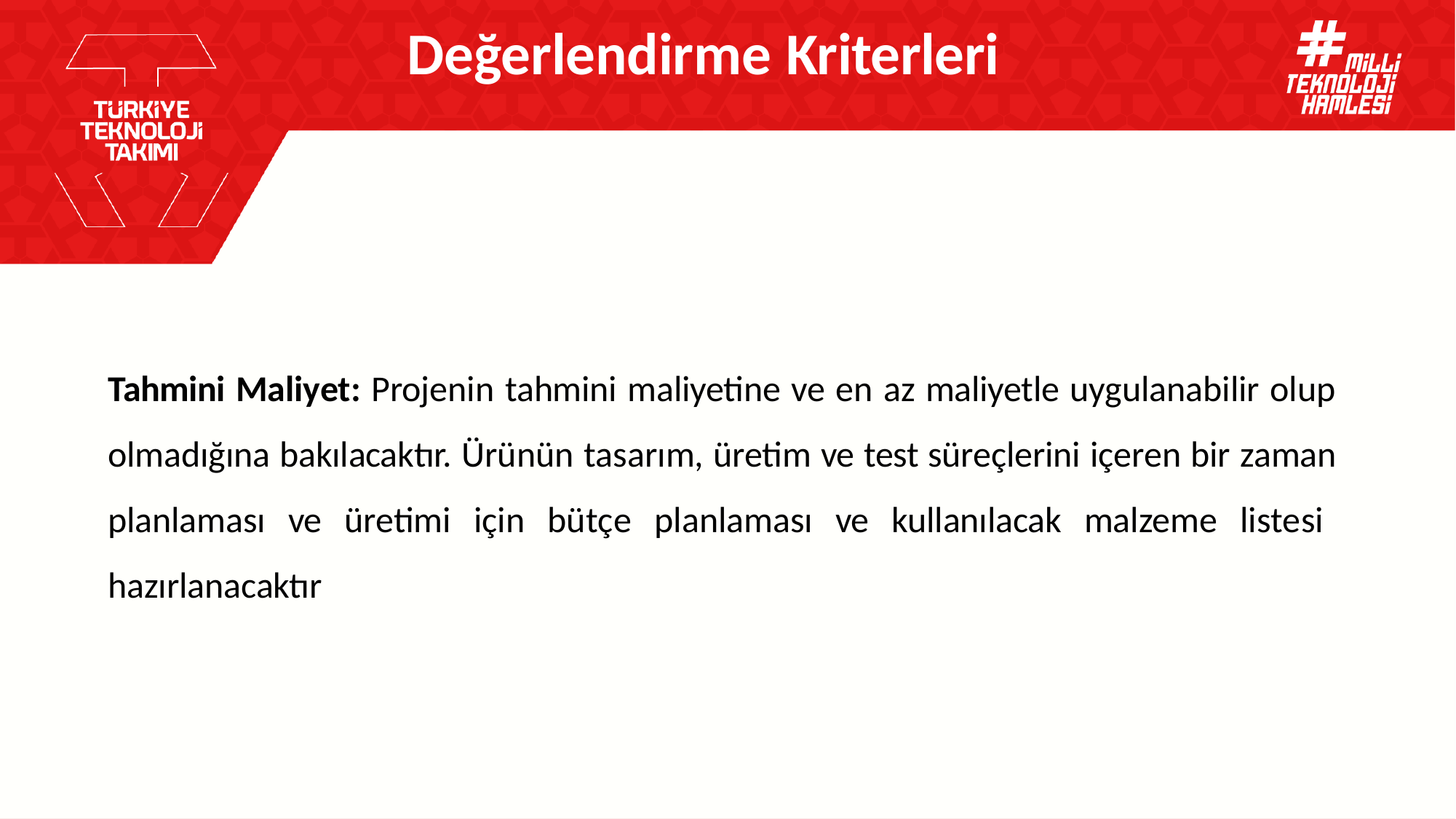

# Değerlendirme Kriterleri
Tahmini Maliyet: Projenin tahmini maliyetine ve en az maliyetle uygulanabilir olup  olmadığına bakılacaktır. Ürünün tasarım, üretim ve test süreçlerini içeren bir zaman  planlaması ve üretimi için bütçe planlaması ve kullanılacak malzeme listesi  hazırlanacaktır